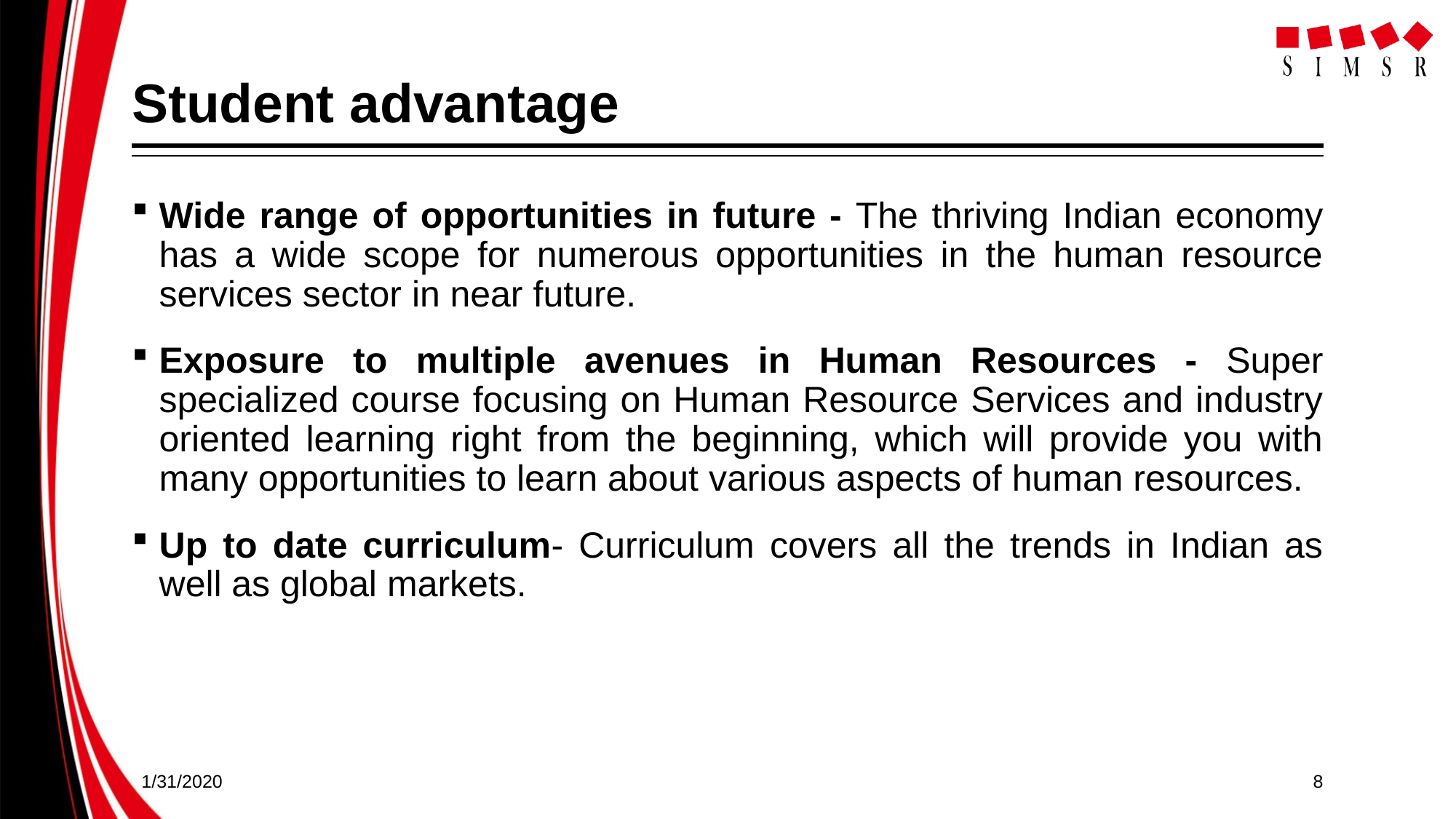

# Student advantage
Wide range of opportunities in future - The thriving Indian economy has a wide scope for numerous opportunities in the human resource services sector in near future.
Exposure to multiple avenues in Human Resources - Super specialized course focusing on Human Resource Services and industry oriented learning right from the beginning, which will provide you with many opportunities to learn about various aspects of human resources.
Up to date curriculum- Curriculum covers all the trends in Indian as well as global markets.

1/31/2020
8